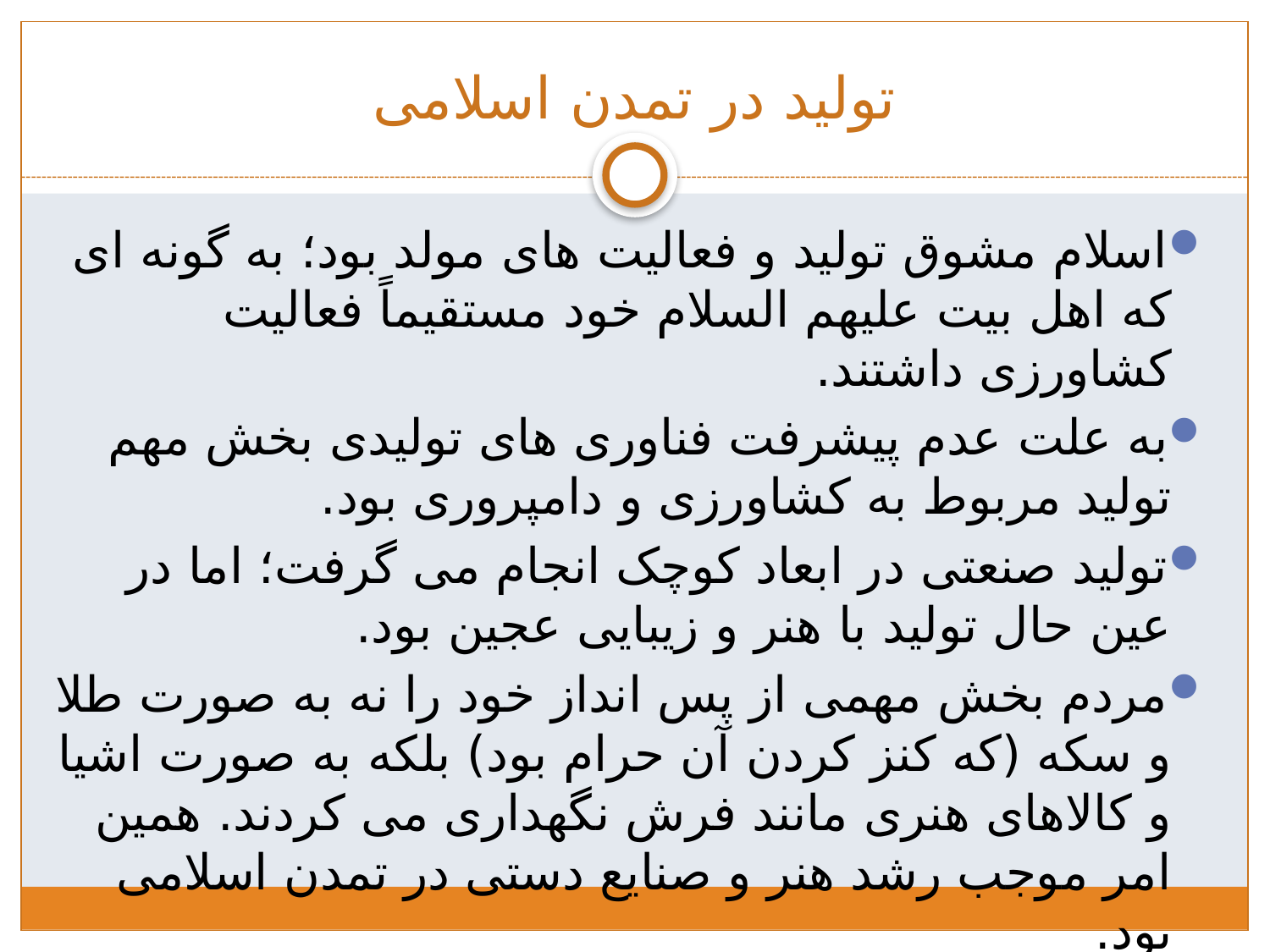

# تولید در تمدن اسلامی
اسلام مشوق تولید و فعالیت های مولد بود؛ به گونه ای که اهل بیت علیهم السلام خود مستقیماً فعالیت کشاورزی داشتند.
به علت عدم پیشرفت فناوری های تولیدی بخش مهم تولید مربوط به کشاورزی و دامپروری بود.
تولید صنعتی در ابعاد کوچک انجام می گرفت؛ اما در عین حال تولید با هنر و زیبایی عجین بود.
مردم بخش مهمی از پس انداز خود را نه به صورت طلا و سکه (که کنز کردن آن حرام بود) بلکه به صورت اشیا و کالاهای هنری مانند فرش نگهداری می کردند. همین امر موجب رشد هنر و صنایع دستی در تمدن اسلامی بود.